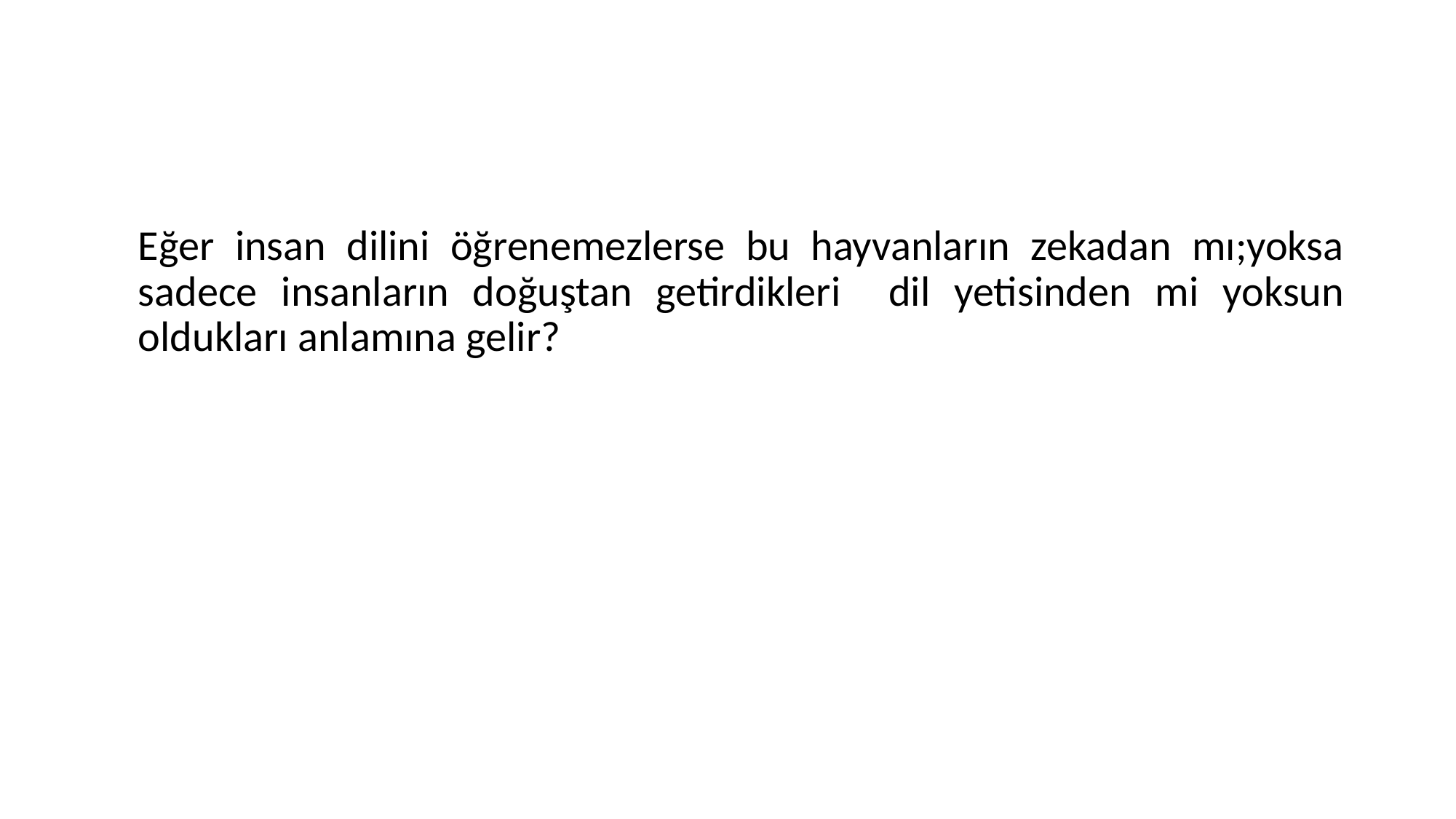

#
	Eğer insan dilini öğrenemezlerse bu hayvanların zekadan mı;yoksa sadece insanların doğuştan getirdikleri  dil yetisinden mi yoksun oldukları anlamına gelir?